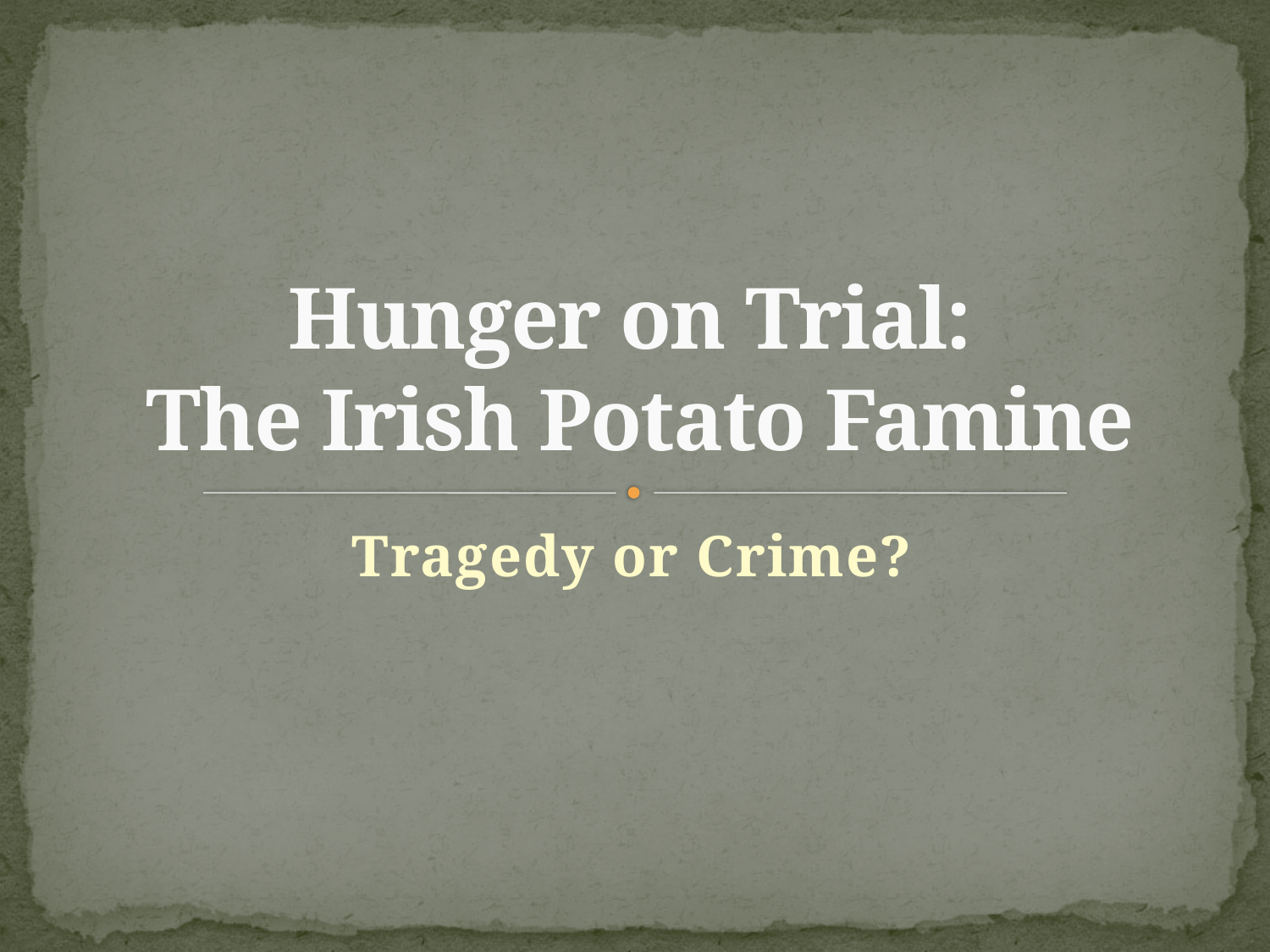

# Hunger on Trial: The Irish Potato Famine
Tragedy or Crime?